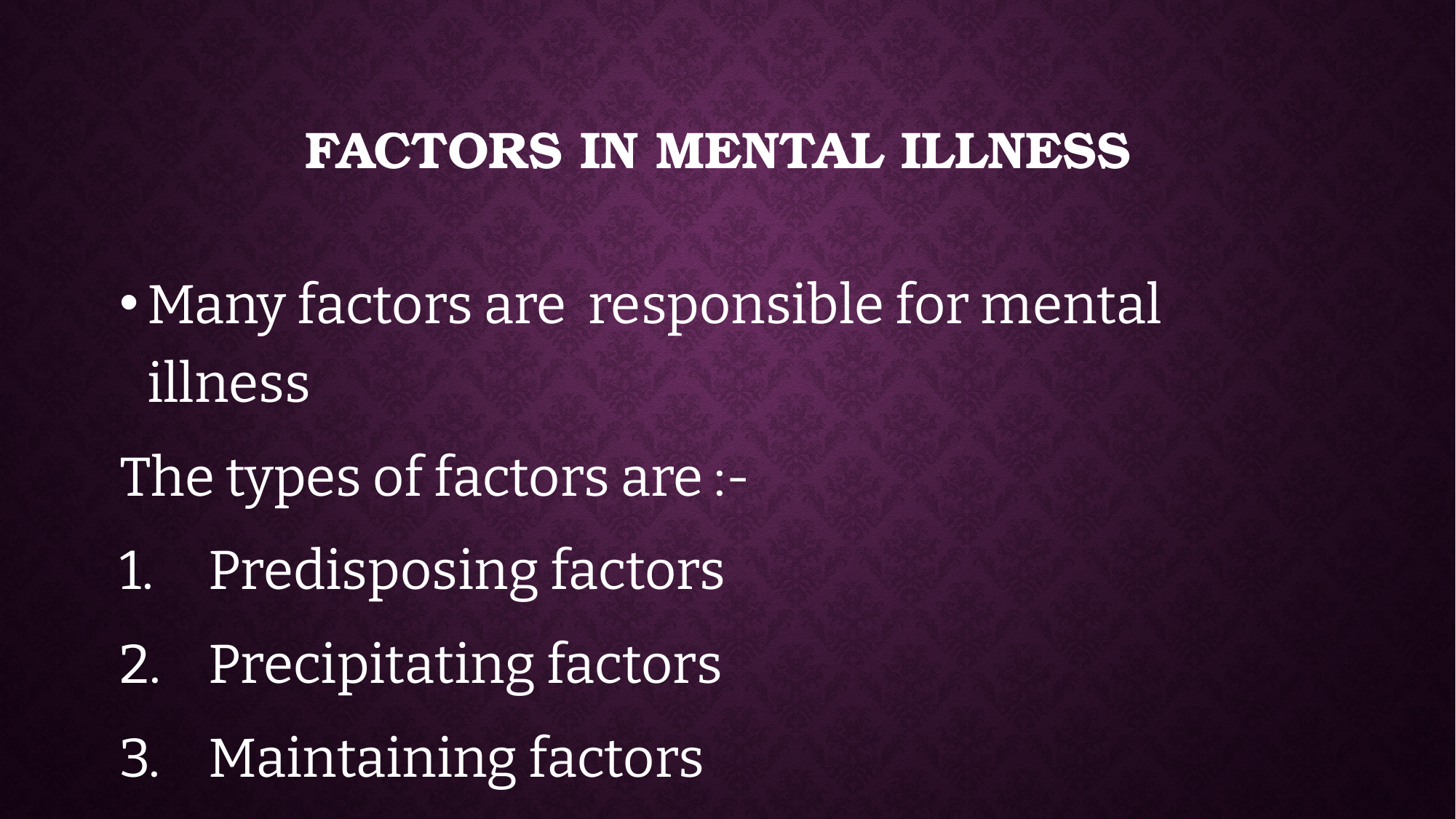

# Factors in mental illness
Many factors are  responsible for mental illness
The types of factors are :-
Predisposing factors
Precipitating factors
Maintaining factors